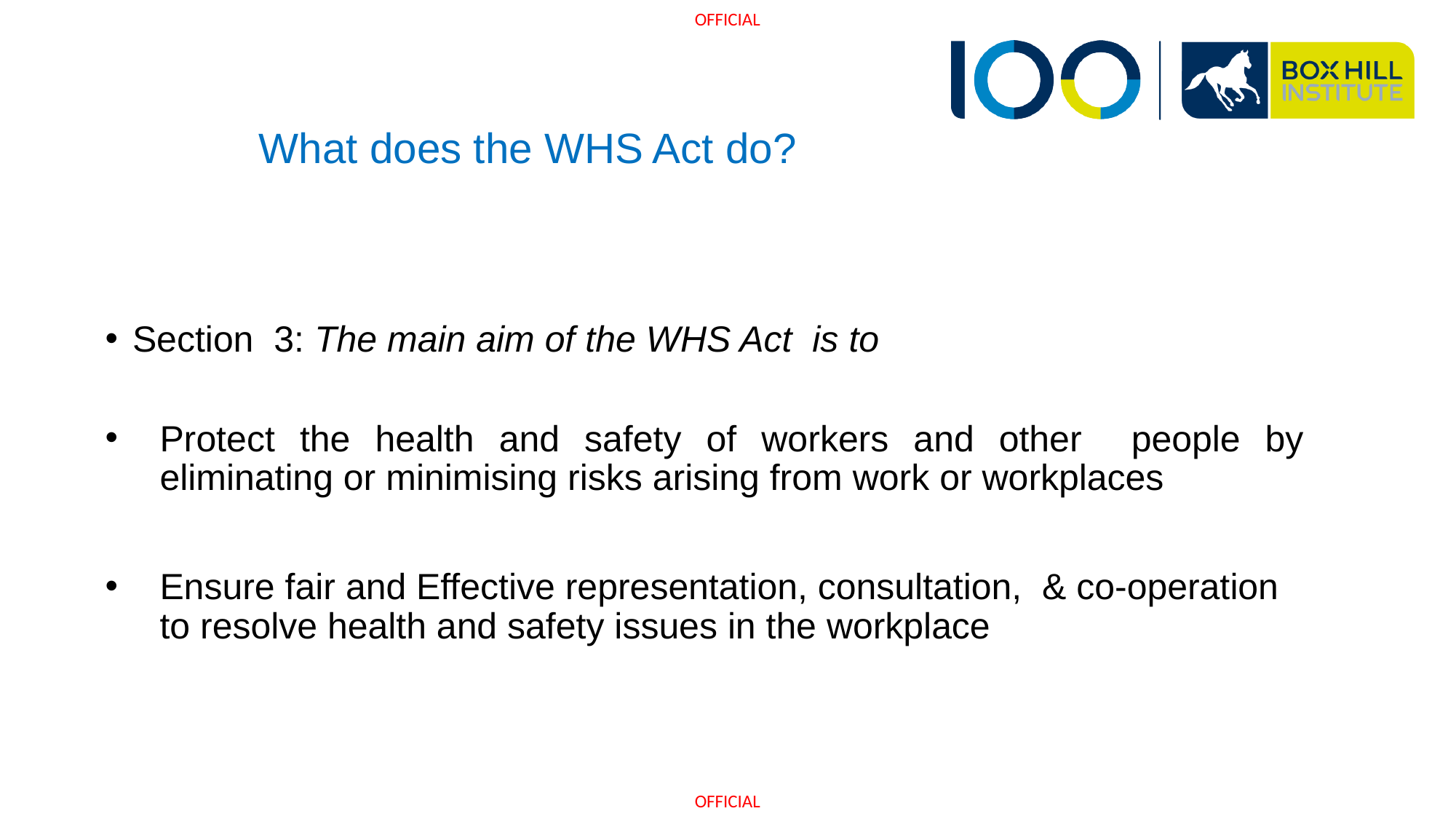

# What does the WHS Act do?

Section  3: The main aim of the WHS Act  is to

Protect the health and safety of workers and other  people by eliminating or minimising risks arising from work or workplaces

Ensure fair and Effective representation, consultation,  & co-operation to resolve health and safety issues in the workplace